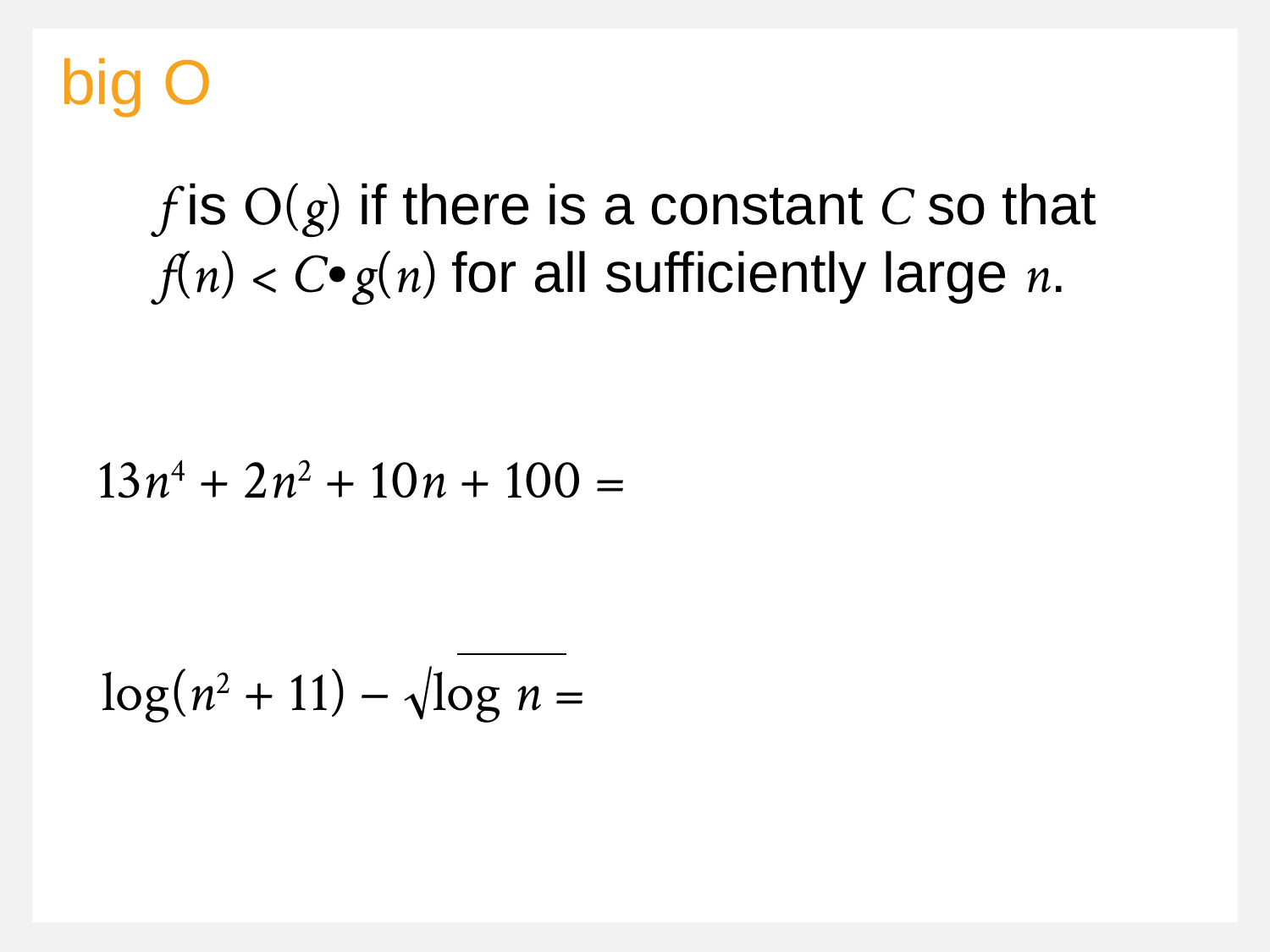

big O
f is O(g) if there is a constant C so that
f(n) < C∙g(n) for all sufficiently large n.
13n4 + 2n2 + 10n + 100 =
log(n2 + 11) − √log n =